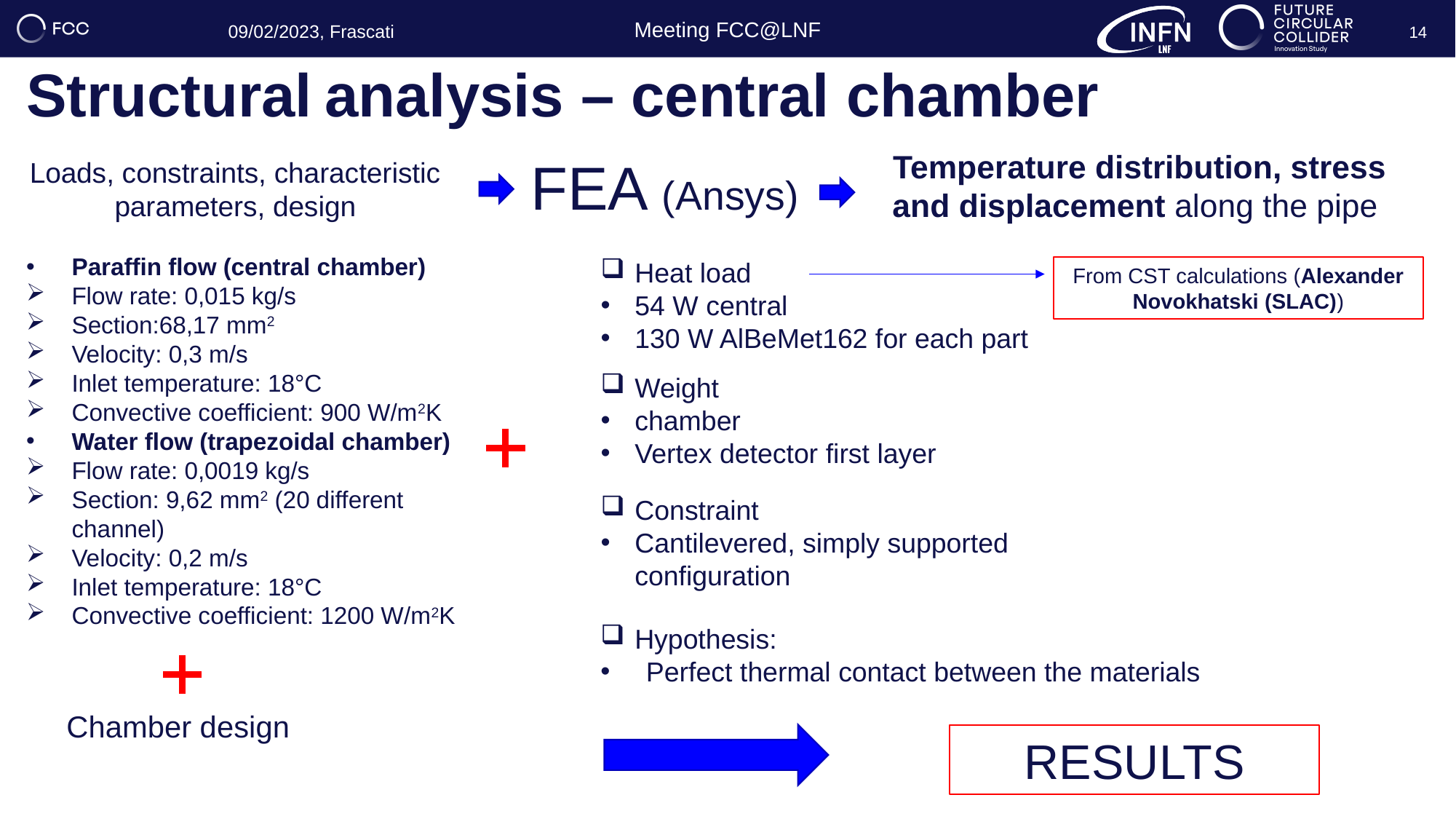

14
# Structural analysis – central chamber
 Temperature distribution, stress and displacement along the pipe
FEA (Ansys)
Loads, constraints, characteristic parameters, design

Paraffin flow (central chamber)
Flow rate: 0,015 kg/s
Section:68,17 mm2
Velocity: 0,3 m/s
Inlet temperature: 18°C
Convective coefficient: 900 W/m2K
Water flow (trapezoidal chamber)
Flow rate: 0,0019 kg/s
Section: 9,62 mm2 (20 different channel)
Velocity: 0,2 m/s
Inlet temperature: 18°C
Convective coefficient: 1200 W/m2K

Heat load
54 W central
130 W AlBeMet162 for each part
From CST calculations (Alexander Novokhatski (SLAC))
Weight
chamber
Vertex detector first layer

Constraint
Cantilevered, simply supported configuration
Hypothesis:
Perfect thermal contact between the materials

Chamber design

RESULTS